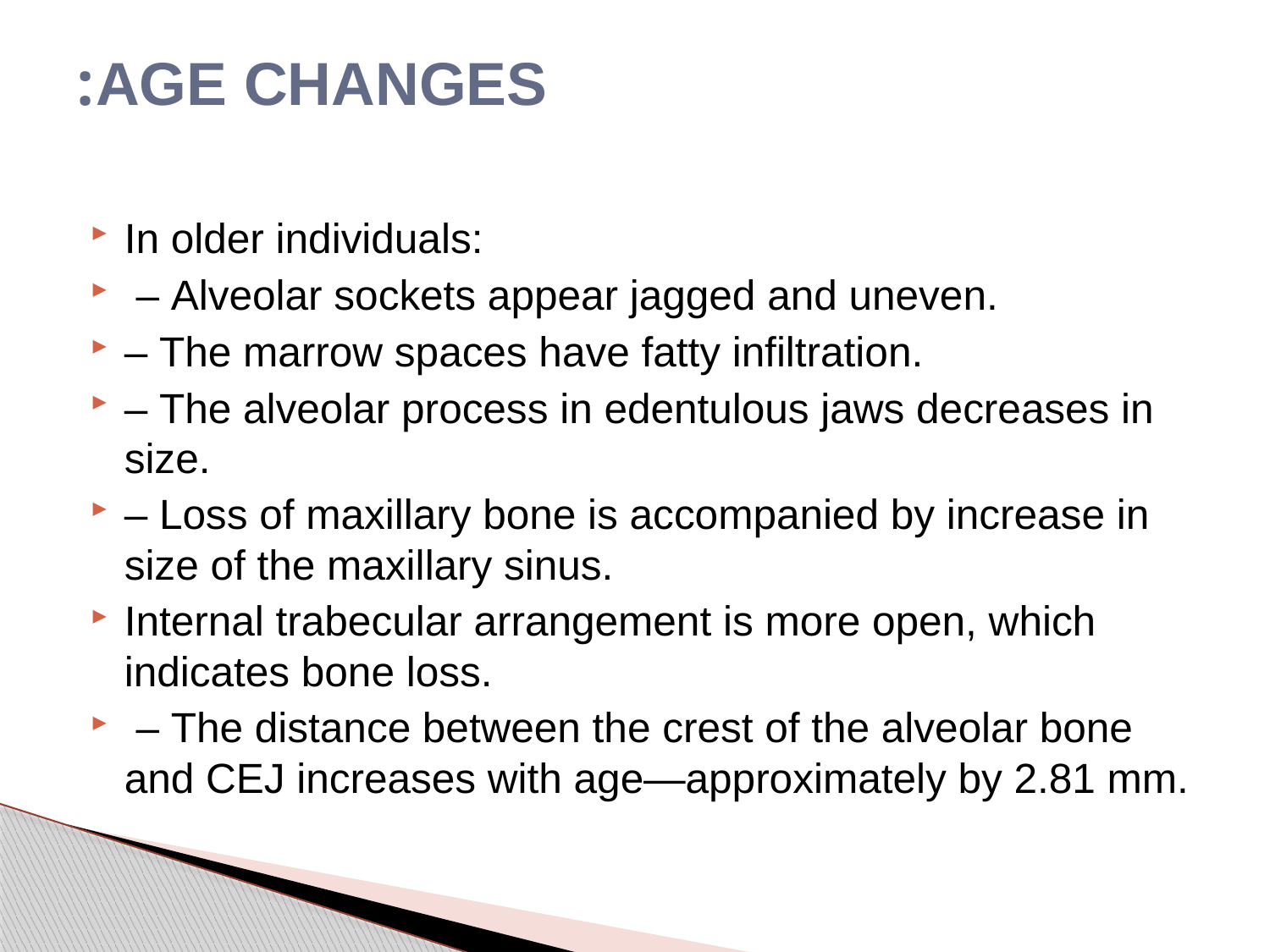

# AGE CHANGES:
In older individuals:
 – Alveolar sockets appear jagged and uneven.
– The marrow spaces have fatty infiltration.
– The alveolar process in edentulous jaws decreases in size.
– Loss of maxillary bone is accompanied by increase in size of the maxillary sinus.
Internal trabecular arrangement is more open, which indicates bone loss.
 – The distance between the crest of the alveolar bone and CEJ increases with age—approximately by 2.81 mm.